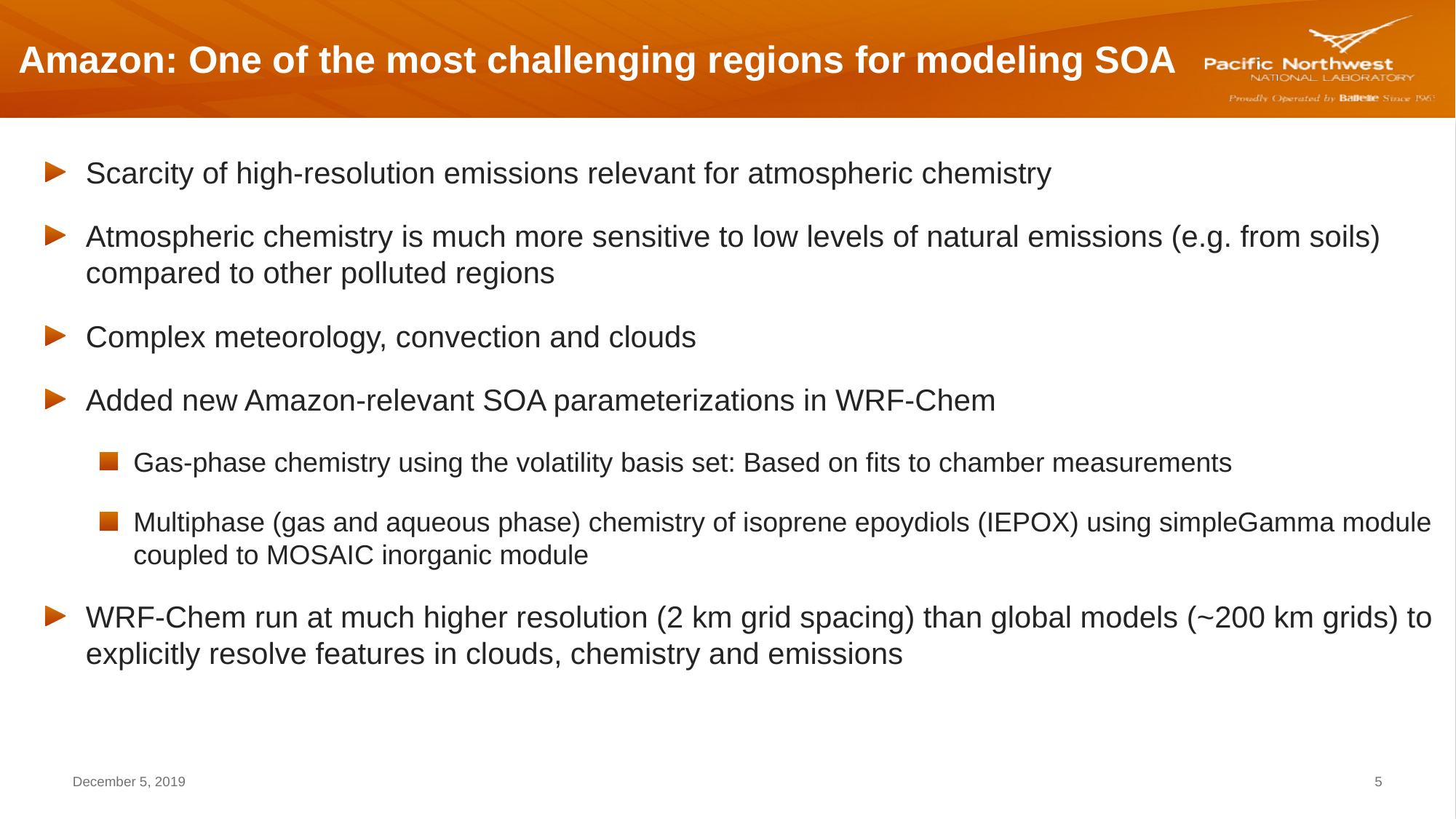

# Amazon: One of the most challenging regions for modeling SOA
Scarcity of high-resolution emissions relevant for atmospheric chemistry
Atmospheric chemistry is much more sensitive to low levels of natural emissions (e.g. from soils) compared to other polluted regions
Complex meteorology, convection and clouds
Added new Amazon-relevant SOA parameterizations in WRF-Chem
Gas-phase chemistry using the volatility basis set: Based on fits to chamber measurements
Multiphase (gas and aqueous phase) chemistry of isoprene epoydiols (IEPOX) using simpleGamma module coupled to MOSAIC inorganic module
WRF-Chem run at much higher resolution (2 km grid spacing) than global models (~200 km grids) to explicitly resolve features in clouds, chemistry and emissions
December 5, 2019

5